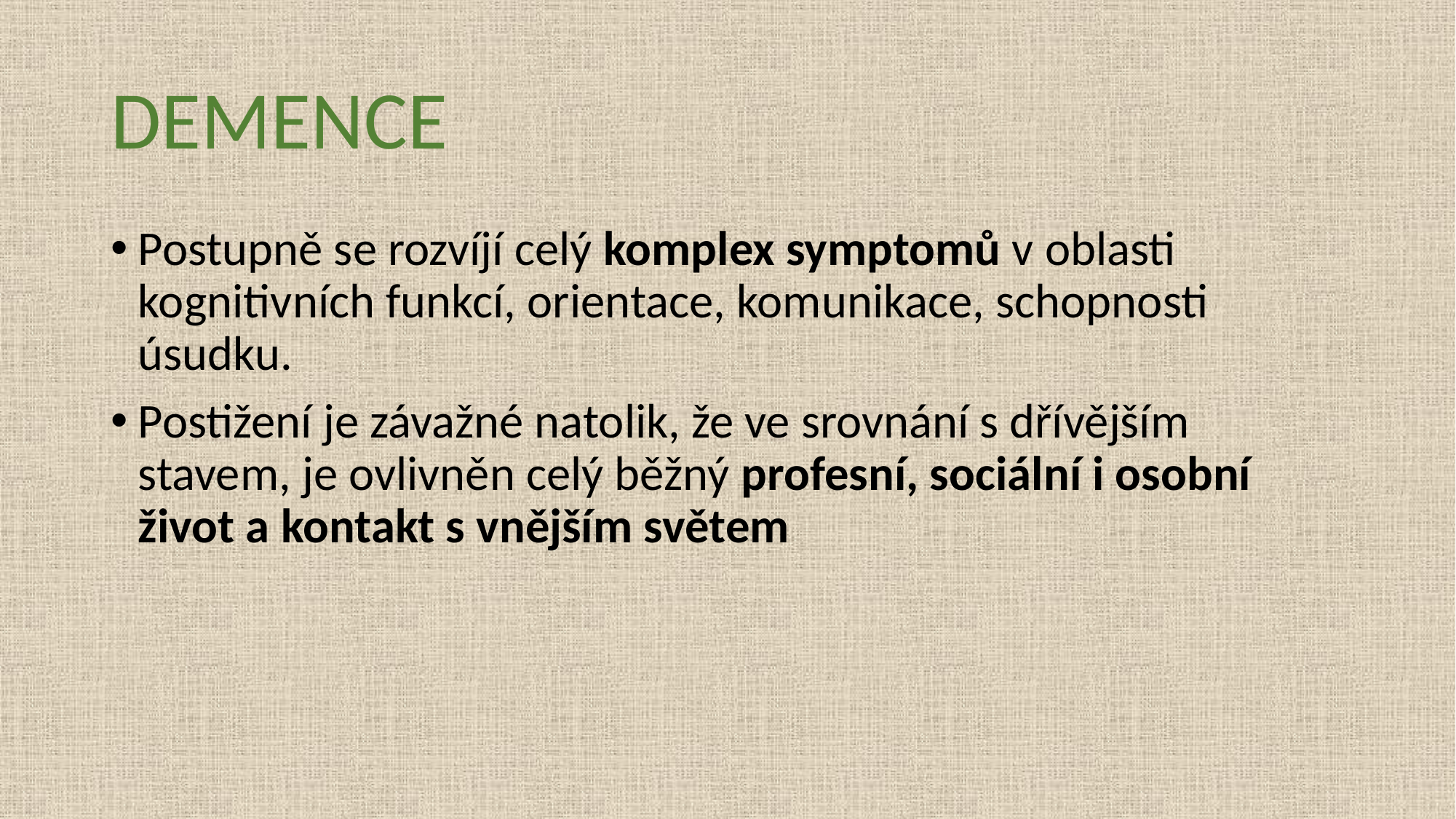

# DEMENCE
Postupně se rozvíjí celý komplex symptomů v oblasti kognitivních funkcí, orientace, komunikace, schopnosti úsudku.
Postižení je závažné natolik, že ve srovnání s dřívějším stavem, je ovlivněn celý běžný profesní, sociální i osobní život a kontakt s vnějším světem